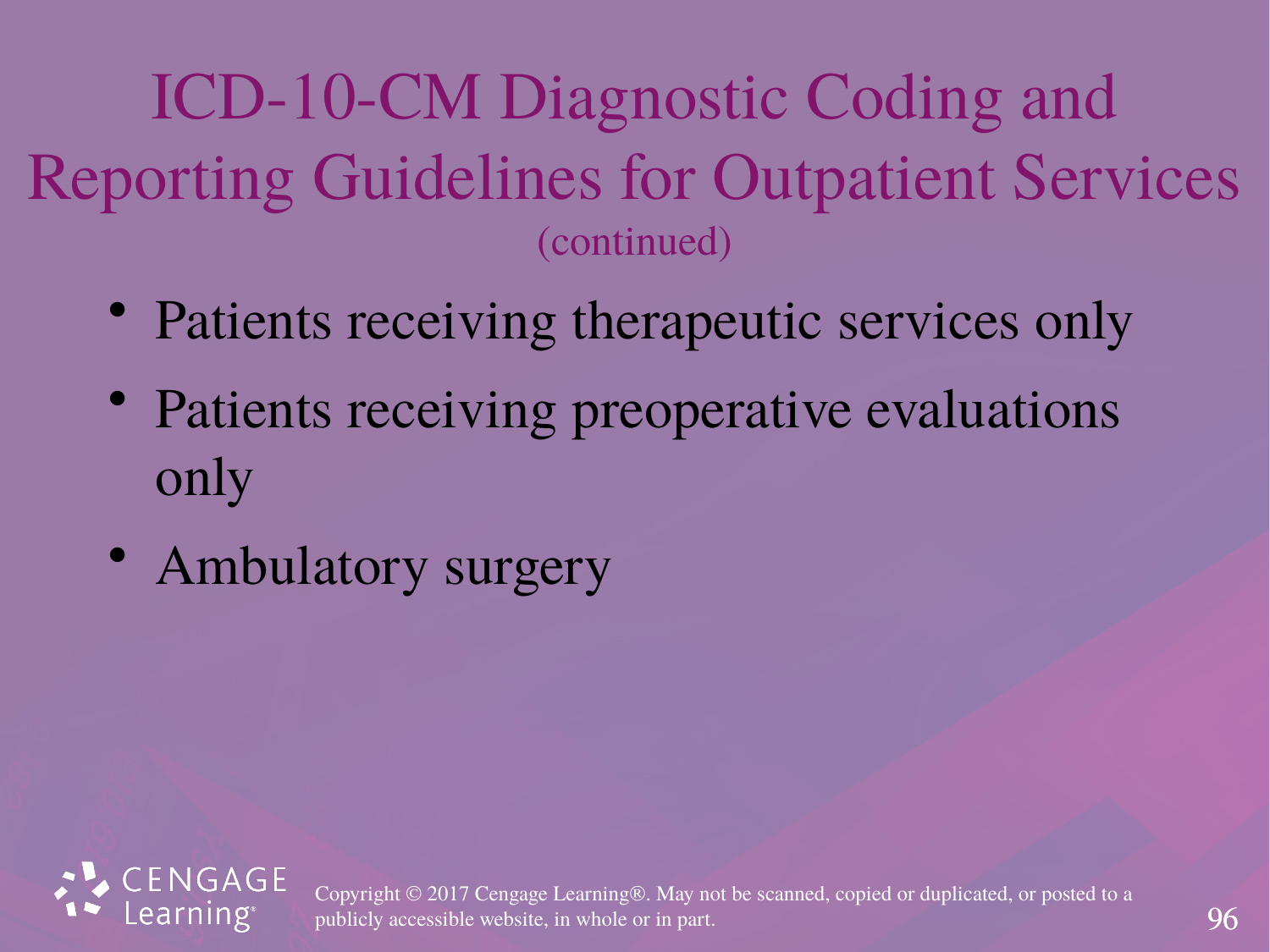

# ICD-10-CM Diagnostic Coding and Reporting Guidelines for Outpatient Services (continued)
Patients receiving therapeutic services only
Patients receiving preoperative evaluations only
Ambulatory surgery